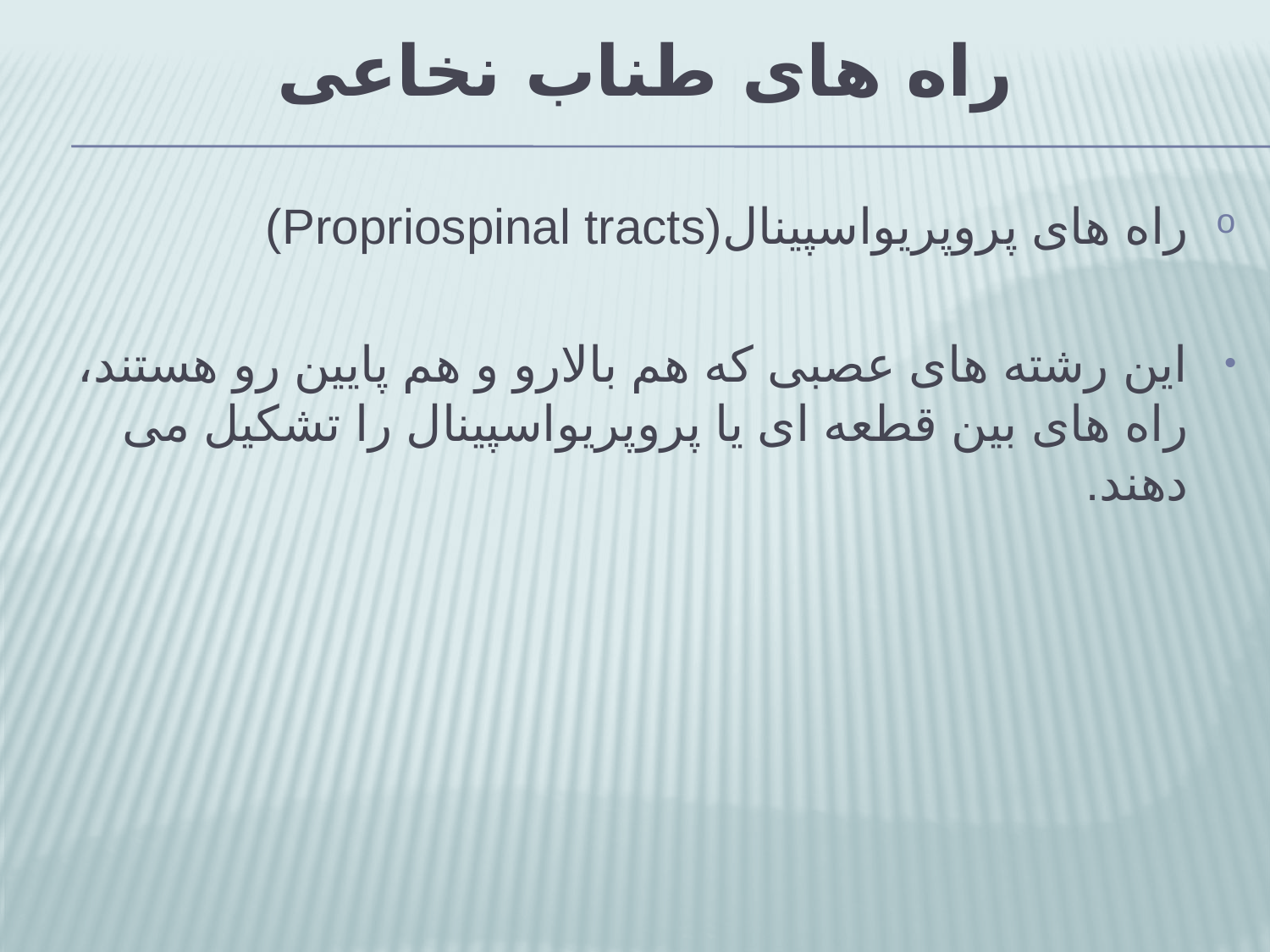

# راه های طناب نخاعی
راه های پروپریواسپینال(Propriospinal tracts)

این رشته های عصبی که هم بالارو و هم پایین رو هستند، راه های بین قطعه ای یا پروپریواسپینال را تشکیل می دهند.